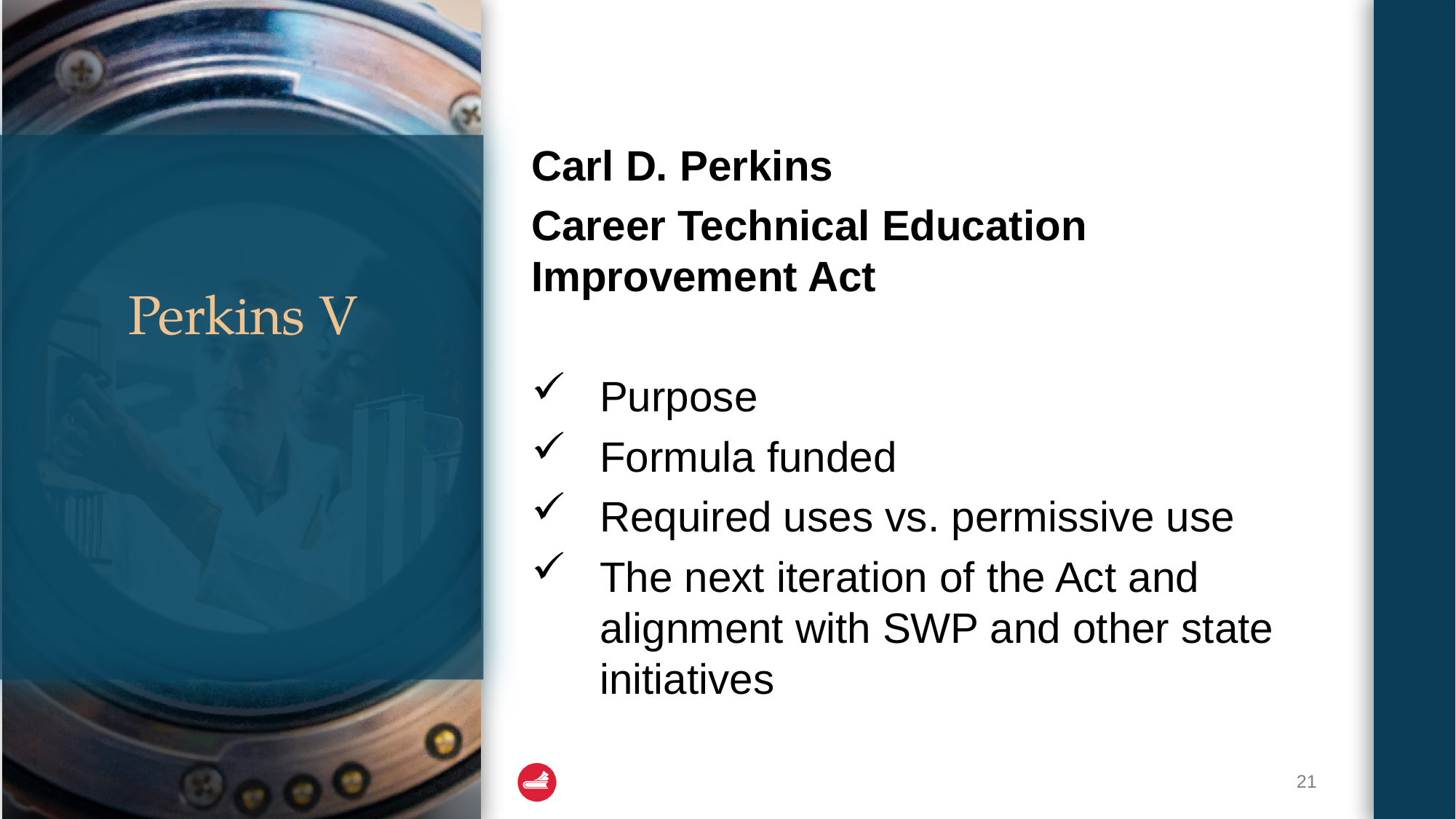

Carl D. Perkins
Career Technical Education Improvement Act

Purpose
Formula funded
Required uses vs. permissive use
The next iteration of the Act and alignment with SWP and other state initiatives

# Perkins V

21